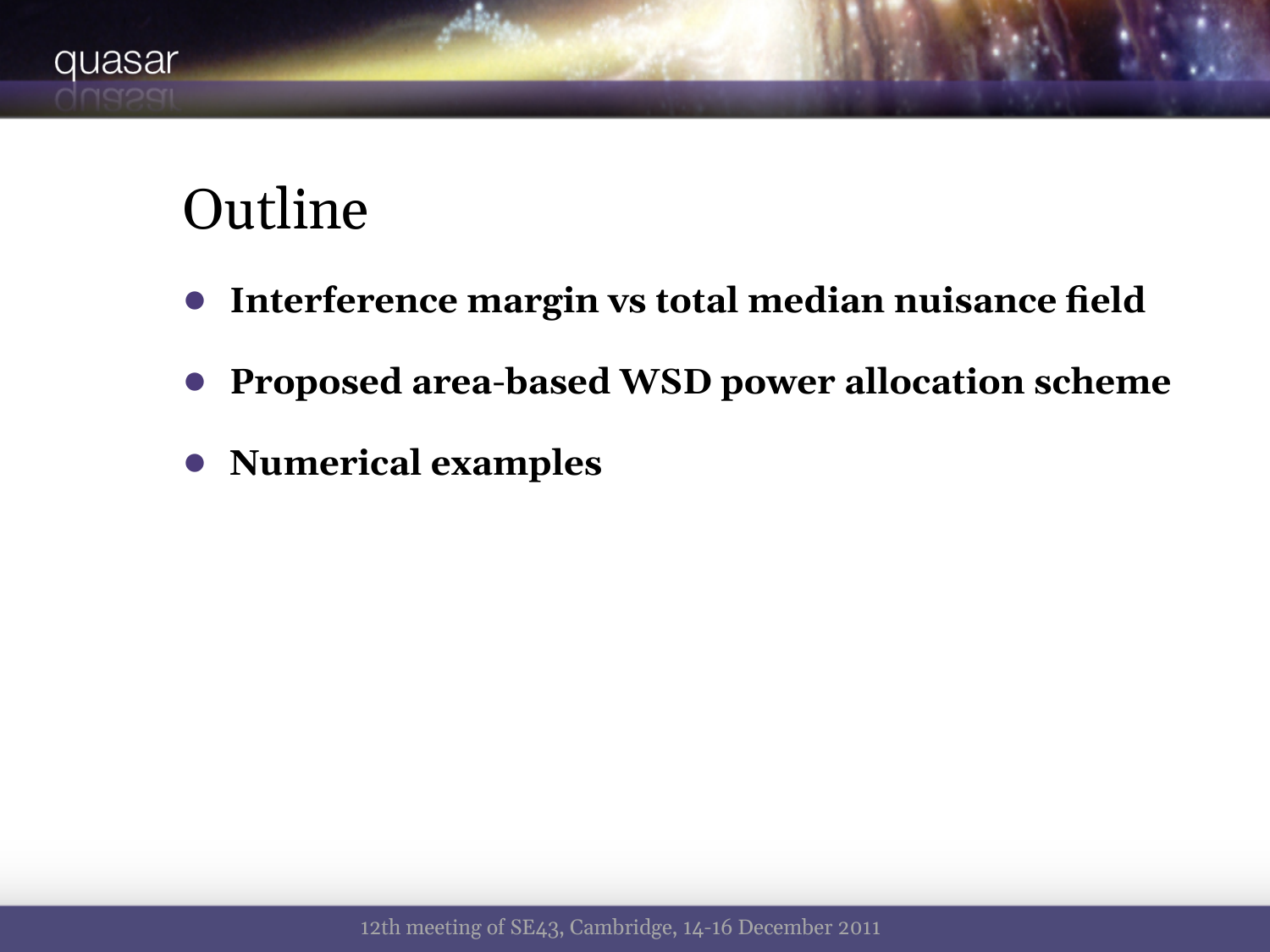

# Outline
Interference margin vs total median nuisance field
Proposed area-based WSD power allocation scheme
Numerical examples
12th meeting of SE43, Cambridge, 14-16 December 2011